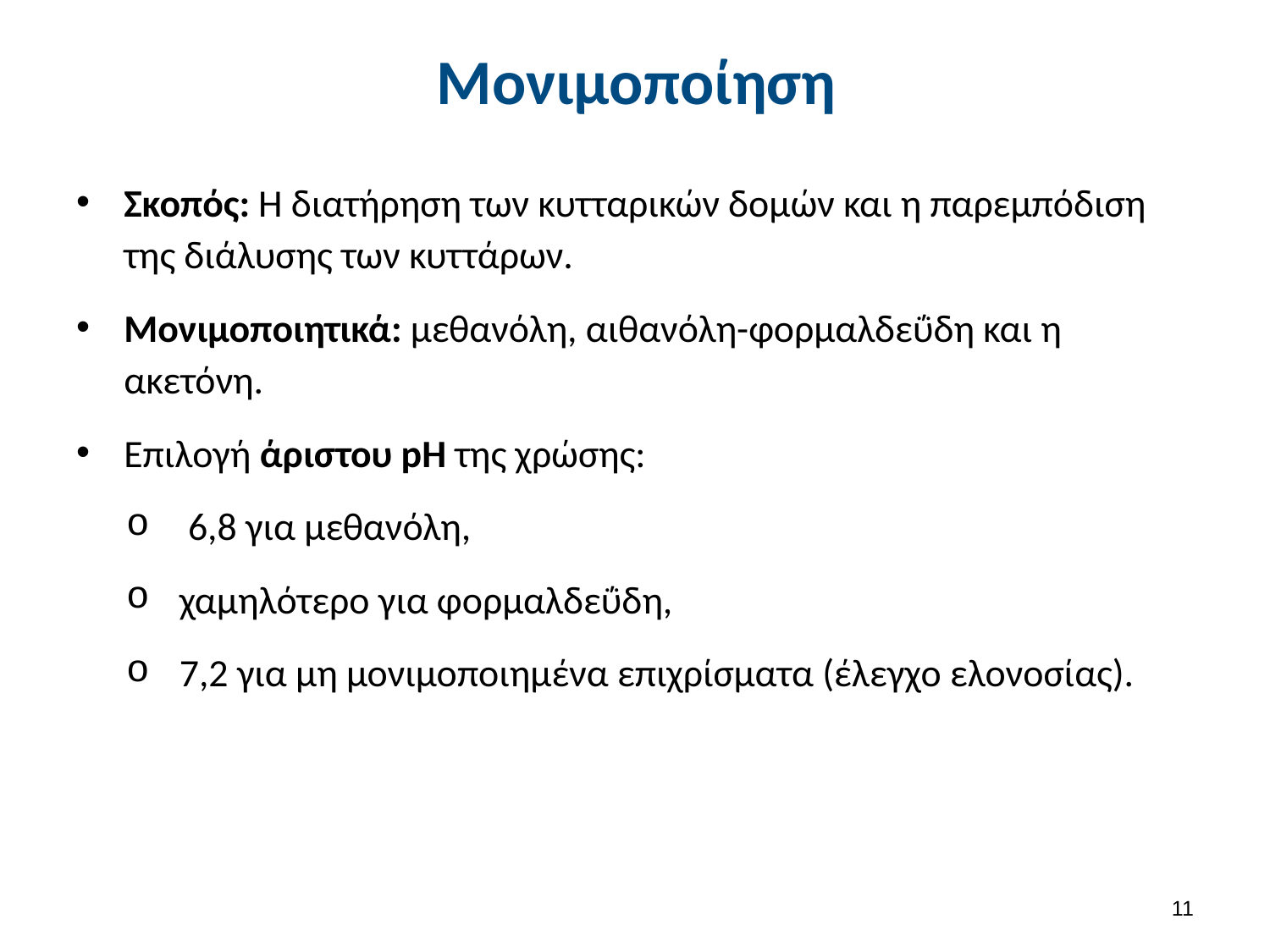

# Μονιμοποίηση
Σκοπός: Η διατήρηση των κυτταρικών δομών και η παρεμπόδιση της διάλυσης των κυττάρων.
Μονιμοποιητικά: μεθανόλη, αιθανόλη-φορμαλδεΰδη και η ακετόνη.
Επιλογή άριστου pH της χρώσης:
 6,8 για μεθανόλη,
χαμηλότερο για φορμαλδεΰδη,
7,2 για μη μονιμοποιημένα επιχρίσματα (έλεγχο ελονοσίας).
11